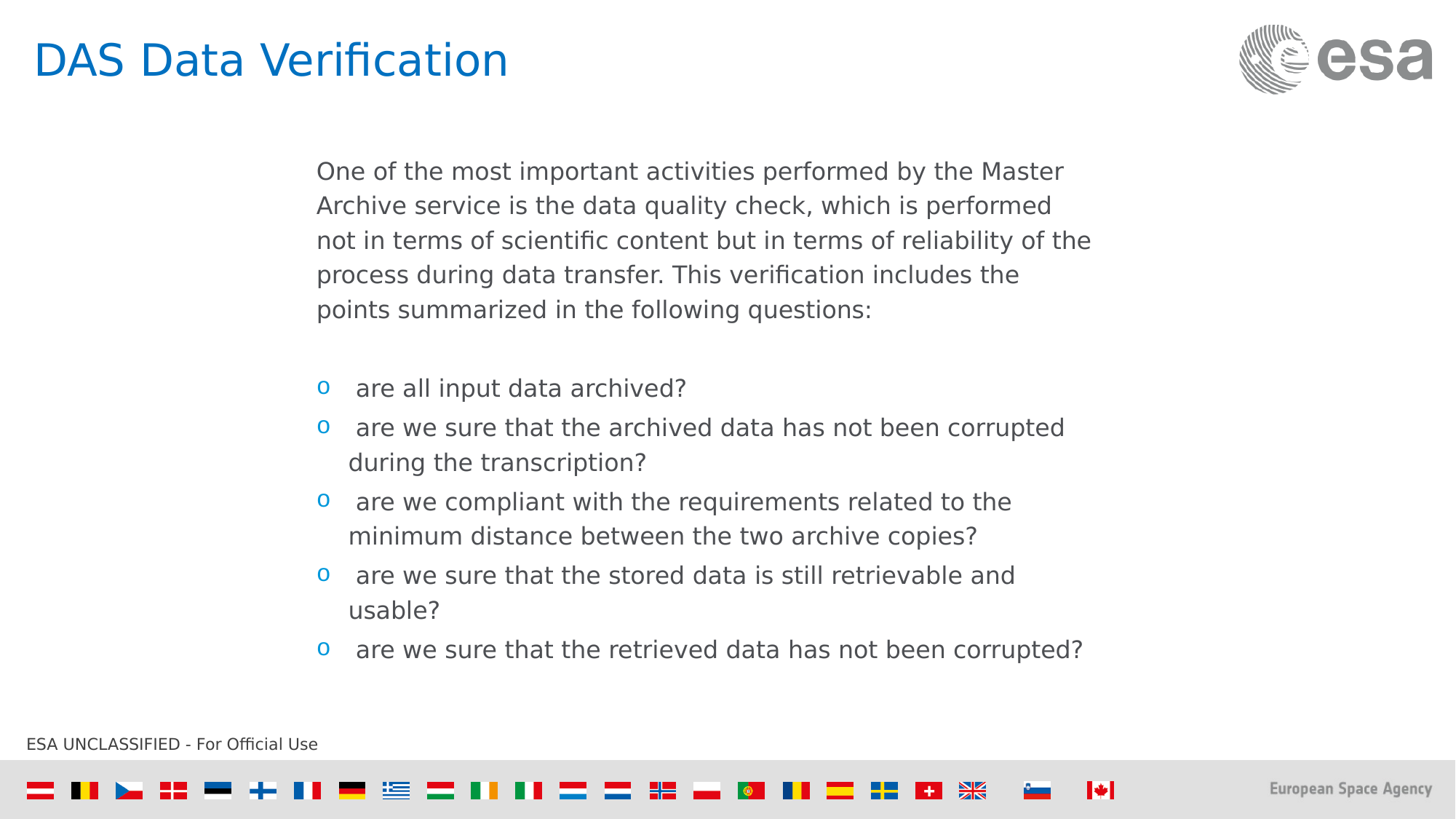

# DAS Data Verification
One of the most important activities performed by the Master Archive service is the data quality check, which is performed not in terms of scientific content but in terms of reliability of the process during data transfer. This verification includes the points summarized in the following questions:

 are all input data archived?
 are we sure that the archived data has not been corrupted during the transcription?
 are we compliant with the requirements related to the minimum distance between the two archive copies?
 are we sure that the stored data is still retrievable and usable?
 are we sure that the retrieved data has not been corrupted?